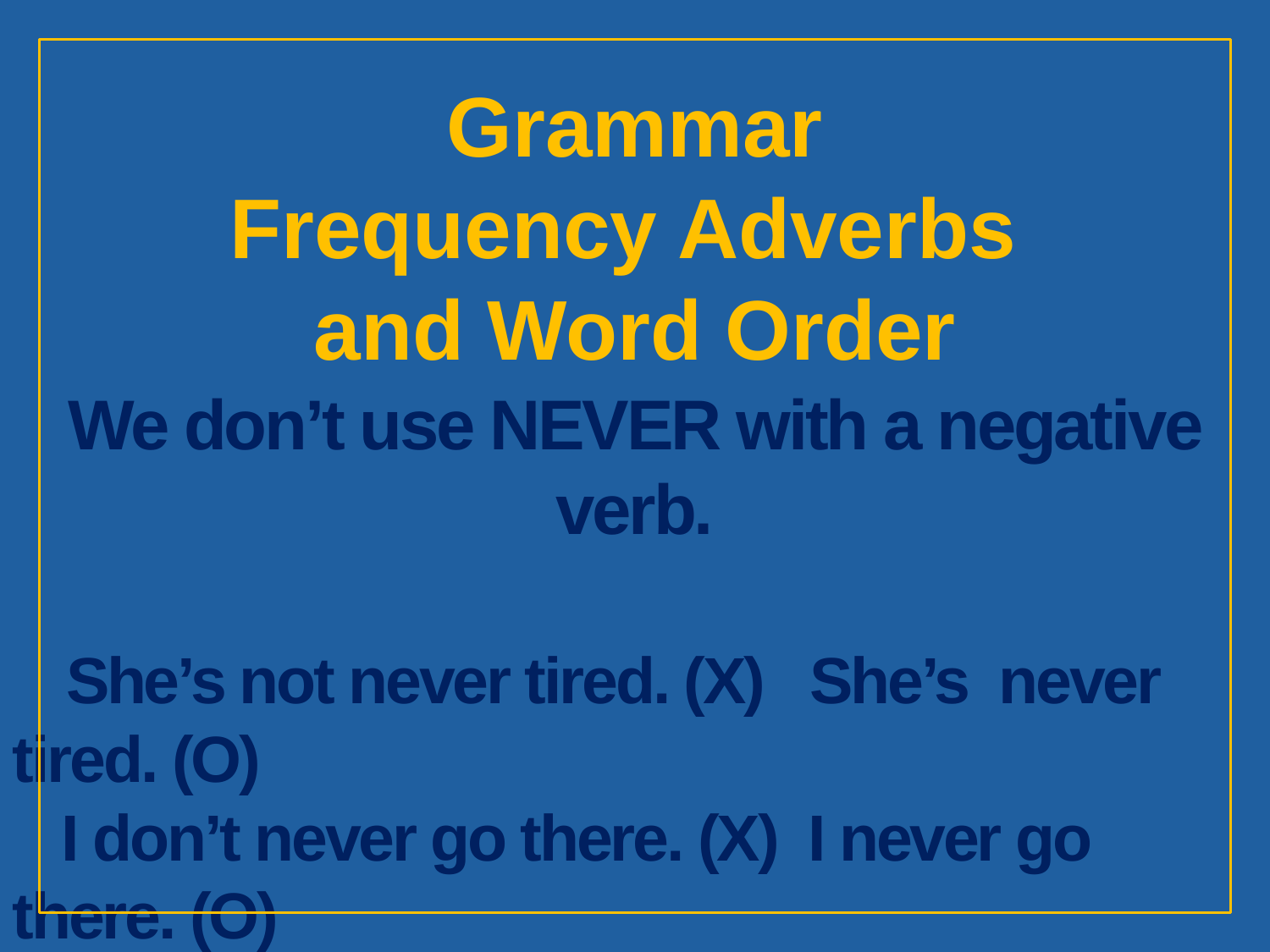

Grammar
Frequency Adverbs
and Word Order

We don’t use NEVER with a negative verb.

   She’s not never tired. (X)   She’s  never tired. (O)
   I don’t never go there. (X)  I never go there. (O)